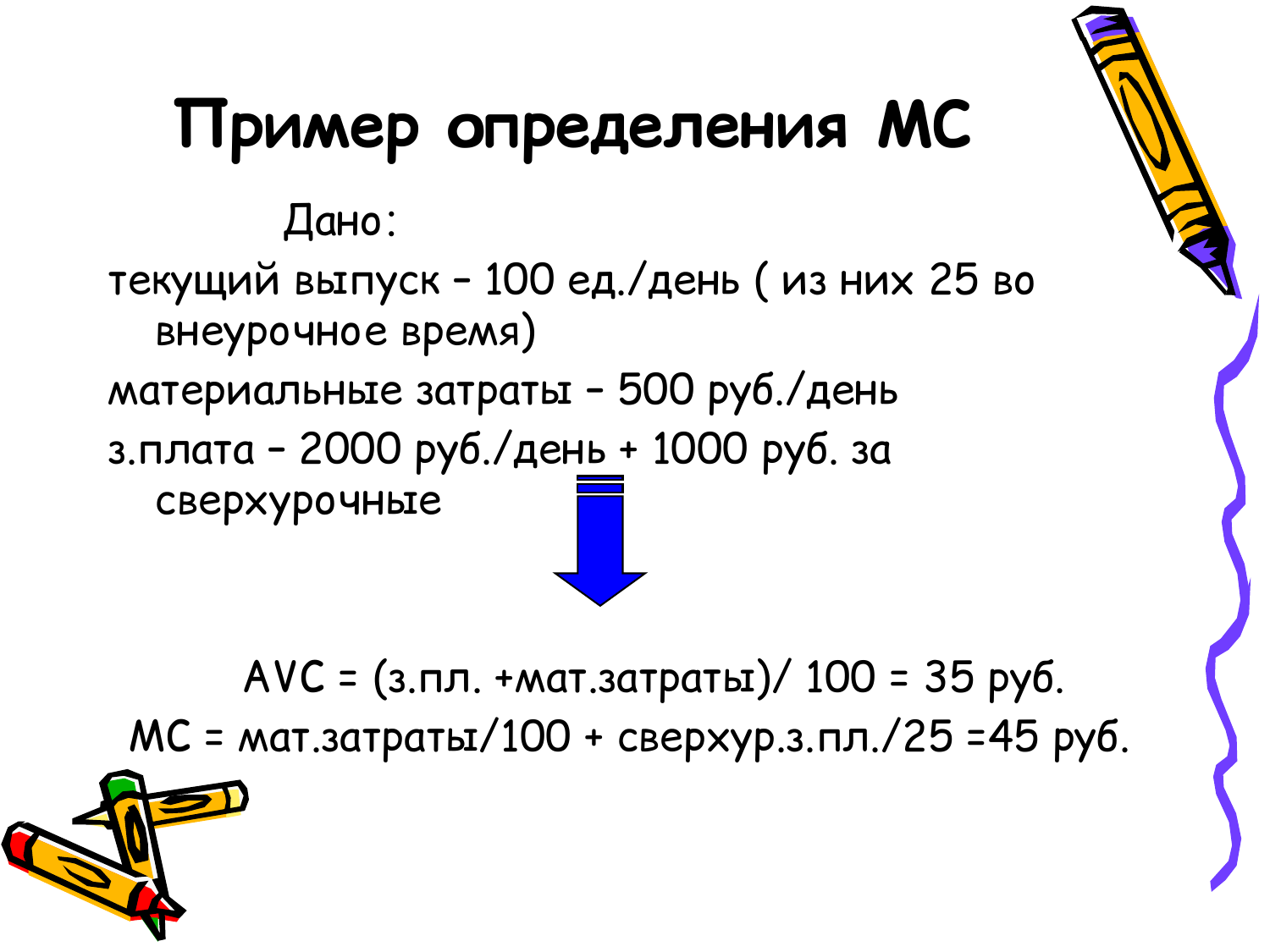

# Пример определения МС
		Дано:
текущий выпуск – 100 ед./день ( из них 25 во внеурочное время)
материальные затраты – 500 руб./день
з.плата – 2000 руб./день + 1000 руб. за сверхурочные

	AVC = (з.пл. +мат.затраты)/ 100 = 35 руб.
МС = мат.затраты/100 + сверхур.з.пл./25 =45 руб.